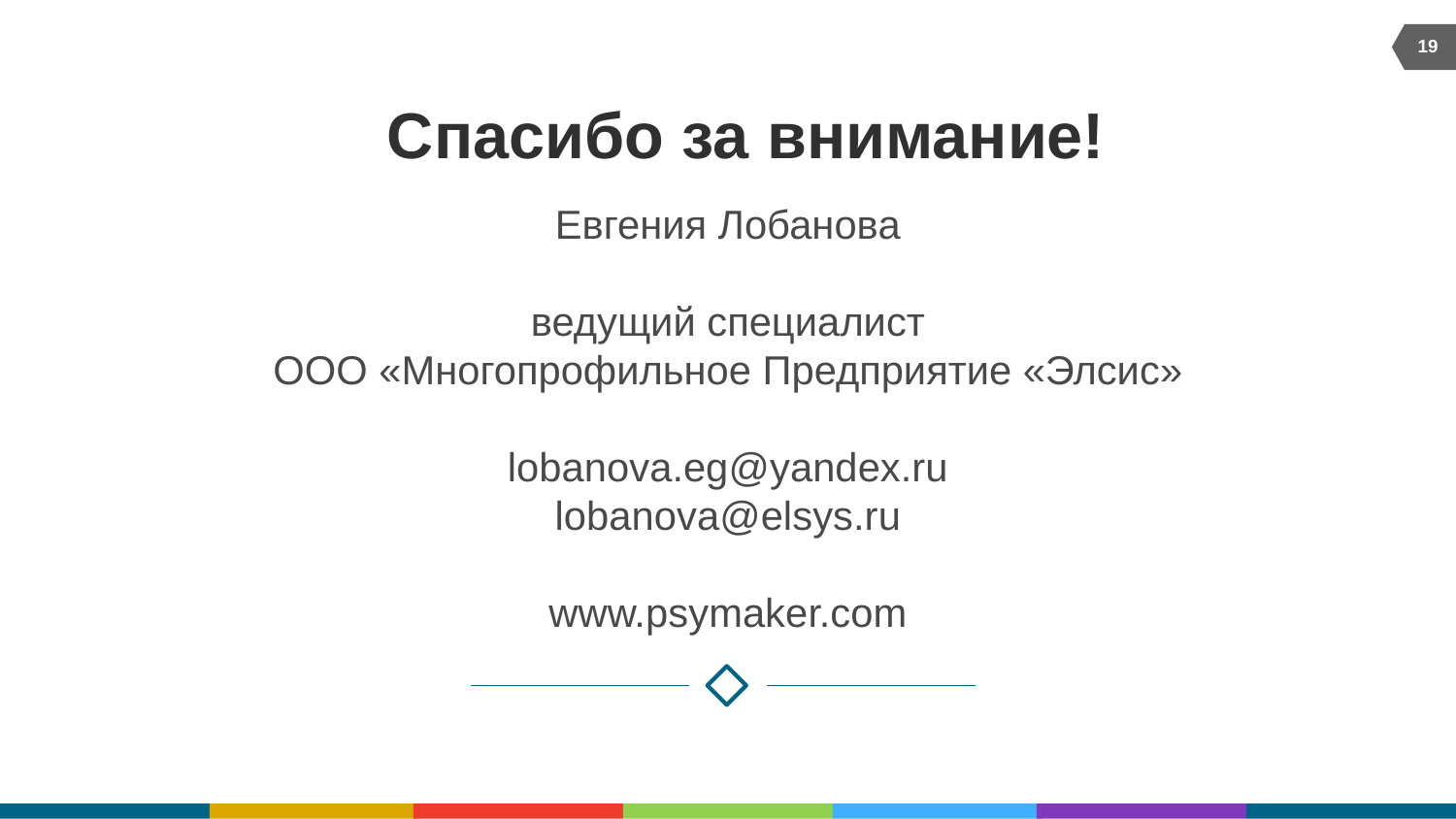

19
# Спасибо за внимание!
Евгения Лобанова

ведущий специалист
ООО «Многопрофильное Предприятие «Элсис»

lobanova.eg@yandex.ru
lobanova@elsys.ru

www.psymaker.com